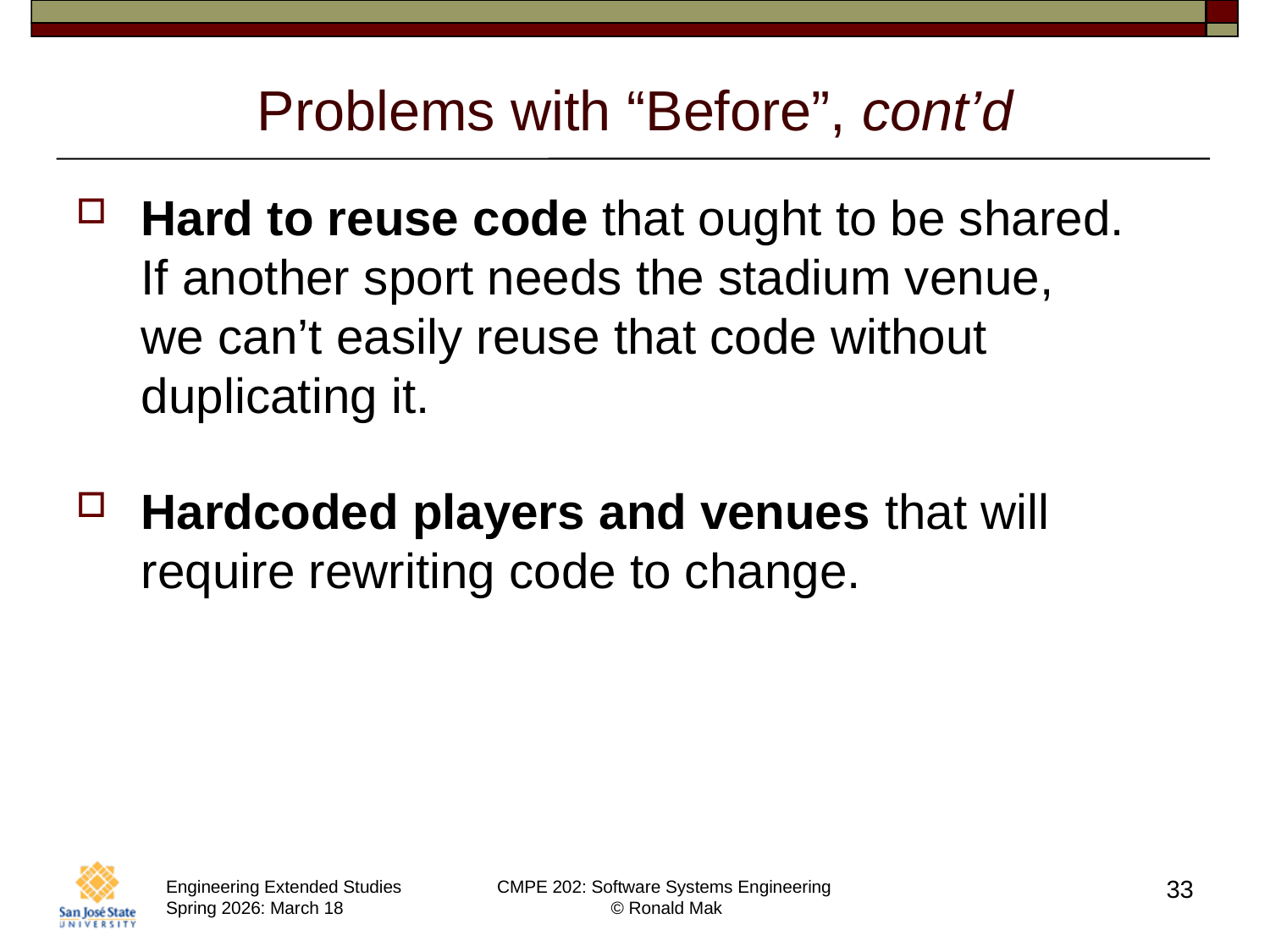

# Problems with “Before”, cont’d
Hard to reuse code that ought to be shared.
If another sport needs the stadium venue,
we can’t easily reuse that code without duplicating it.

Hardcoded players and venues that will require rewriting code to change.
33